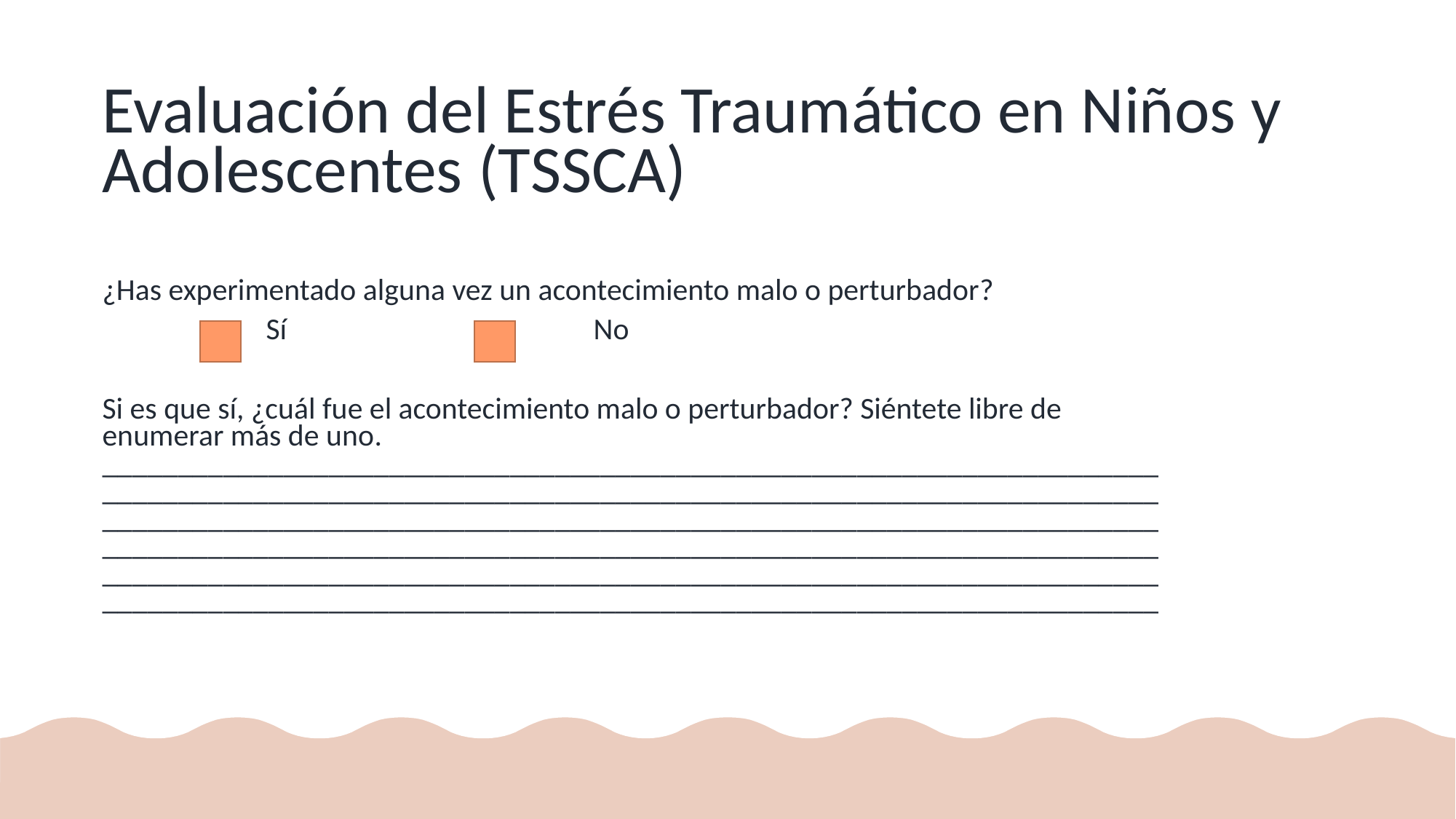

Evaluación del Estrés Traumático en Niños y Adolescentes (TSSCA)
¿Has experimentado alguna vez un acontecimiento malo o perturbador?
Sí 			No

Si es que sí, ¿cuál fue el acontecimiento malo o perturbador? Siéntete libre de enumerar más de uno. ____________________________________________________________________________________________________________________________________________ ____________________________________________________________________________________________________________________________________________ ____________________________________________________________________________________________________________________________________________